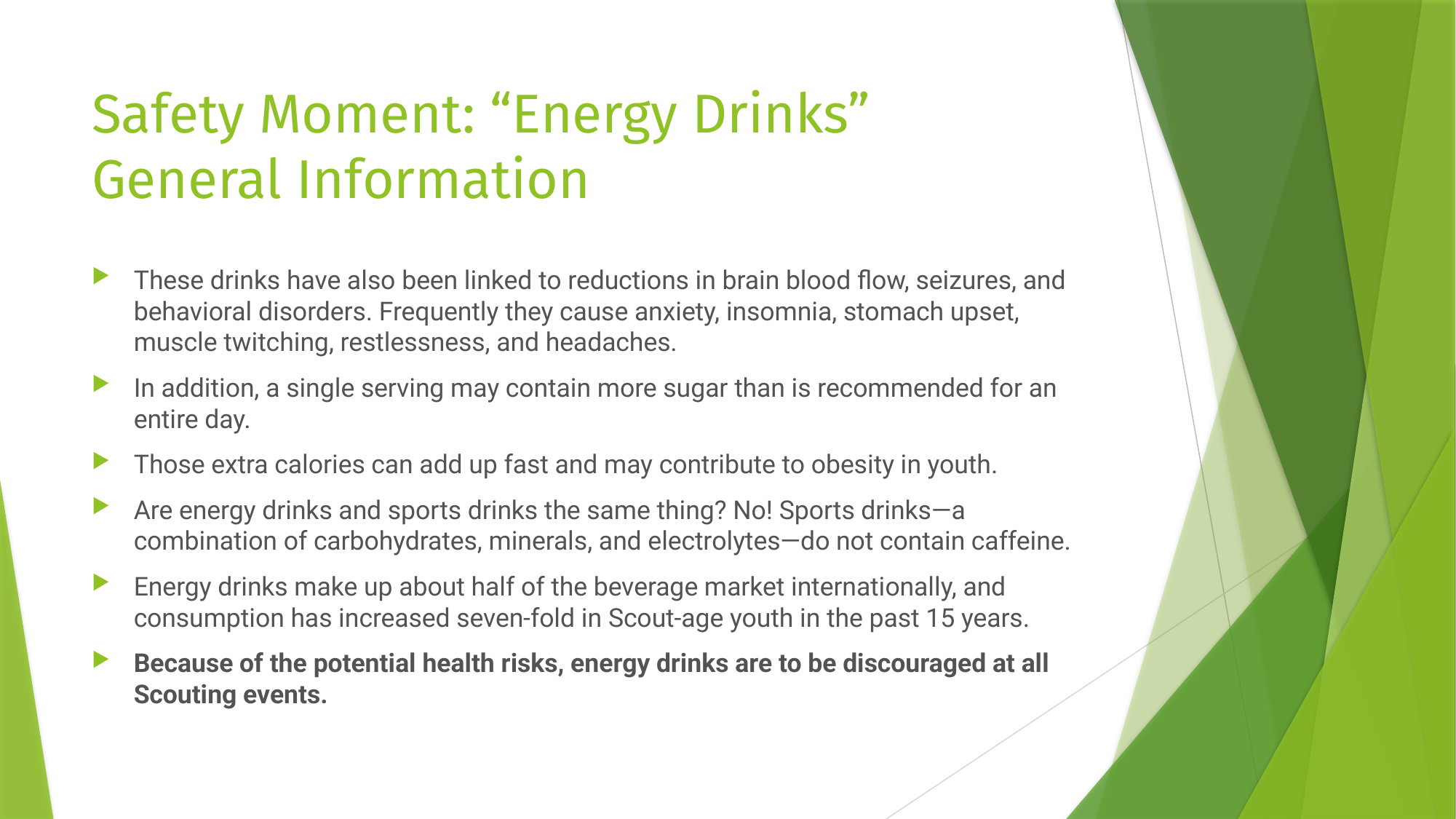

# Safety Moment: “Energy Drinks” General Information
These drinks have also been linked to reductions in brain blood flow, seizures, and behavioral disorders. Frequently they cause anxiety, insomnia, stomach upset, muscle twitching, restlessness, and headaches.
In addition, a single serving may contain more sugar than is recommended for an entire day.
Those extra calories can add up fast and may contribute to obesity in youth.
Are energy drinks and sports drinks the same thing? No! Sports drinks—a combination of carbohydrates, minerals, and electrolytes—do not contain caffeine.
Energy drinks make up about half of the beverage market internationally, and consumption has increased seven-fold in Scout-age youth in the past 15 years.
Because of the potential health risks, energy drinks are to be discouraged at all Scouting events.